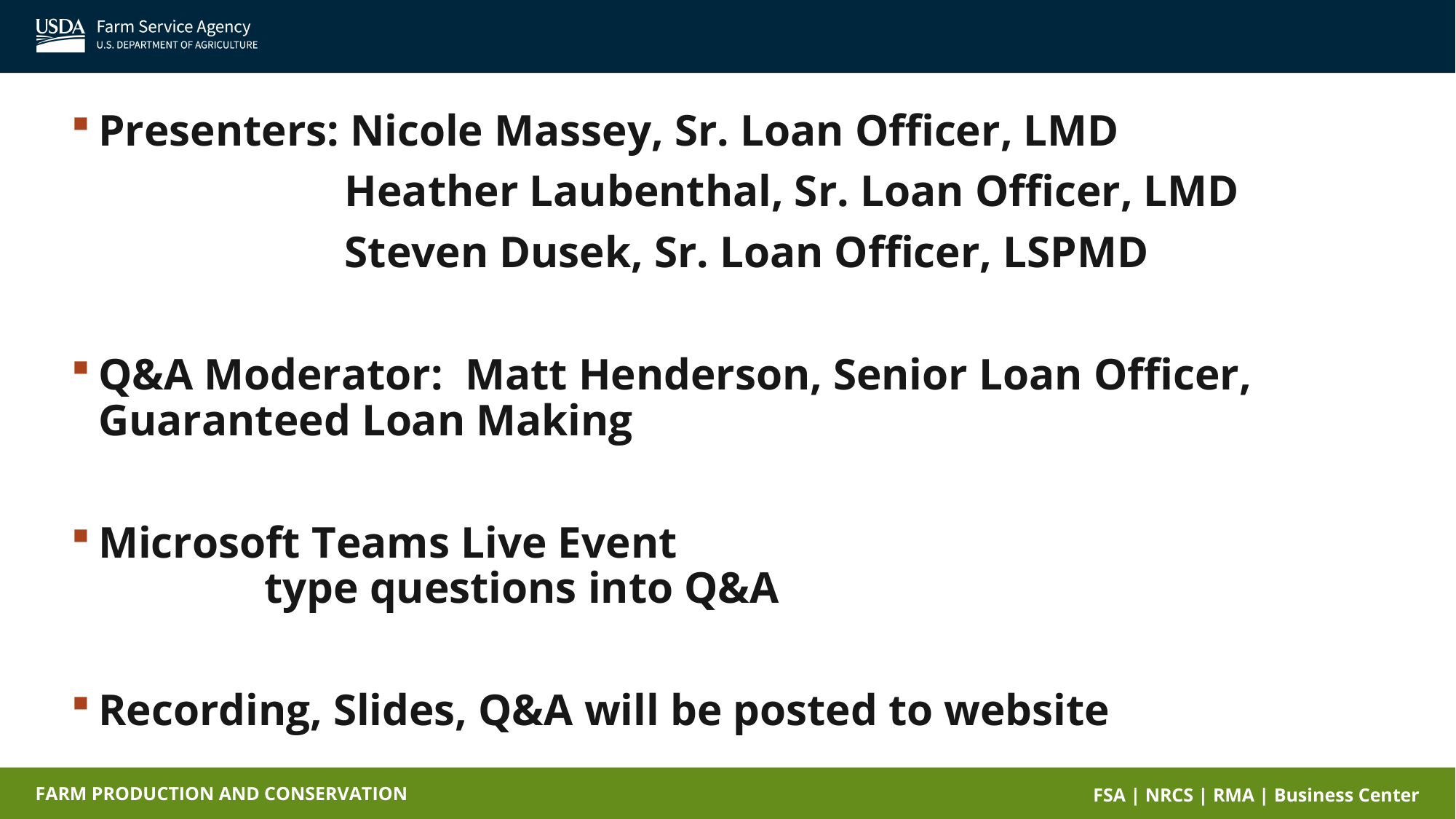

Presenters: Nicole Massey, Sr. Loan Officer, LMD
 		     Heather Laubenthal, Sr. Loan Officer, LMD
		     Steven Dusek, Sr. Loan Officer, LSPMD

Q&A Moderator:  Matt Henderson, Senior Loan Officer, Guaranteed Loan Making

Microsoft Teams Live Event
               type questions into Q&A

Recording, Slides, Q&A will be posted to website